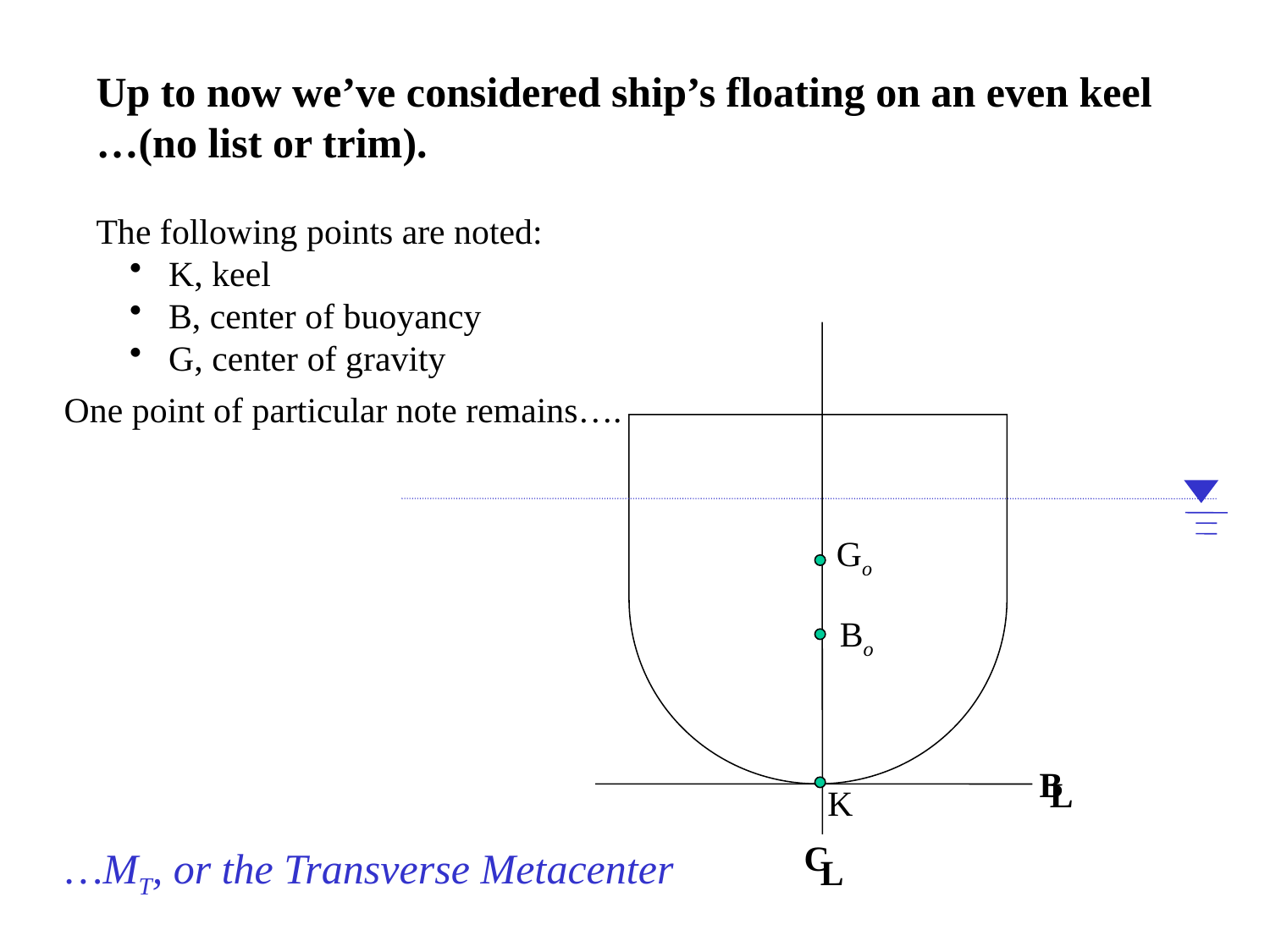

Up to now we’ve considered ship’s floating on an even keel
…(no list or trim).

The following points are noted:
 K, keel
 B, center of buoyancy
 G, center of gravity

Go

Bo

B
L
K

C
L
One point of particular note remains….
…MT, or the Transverse Metacenter